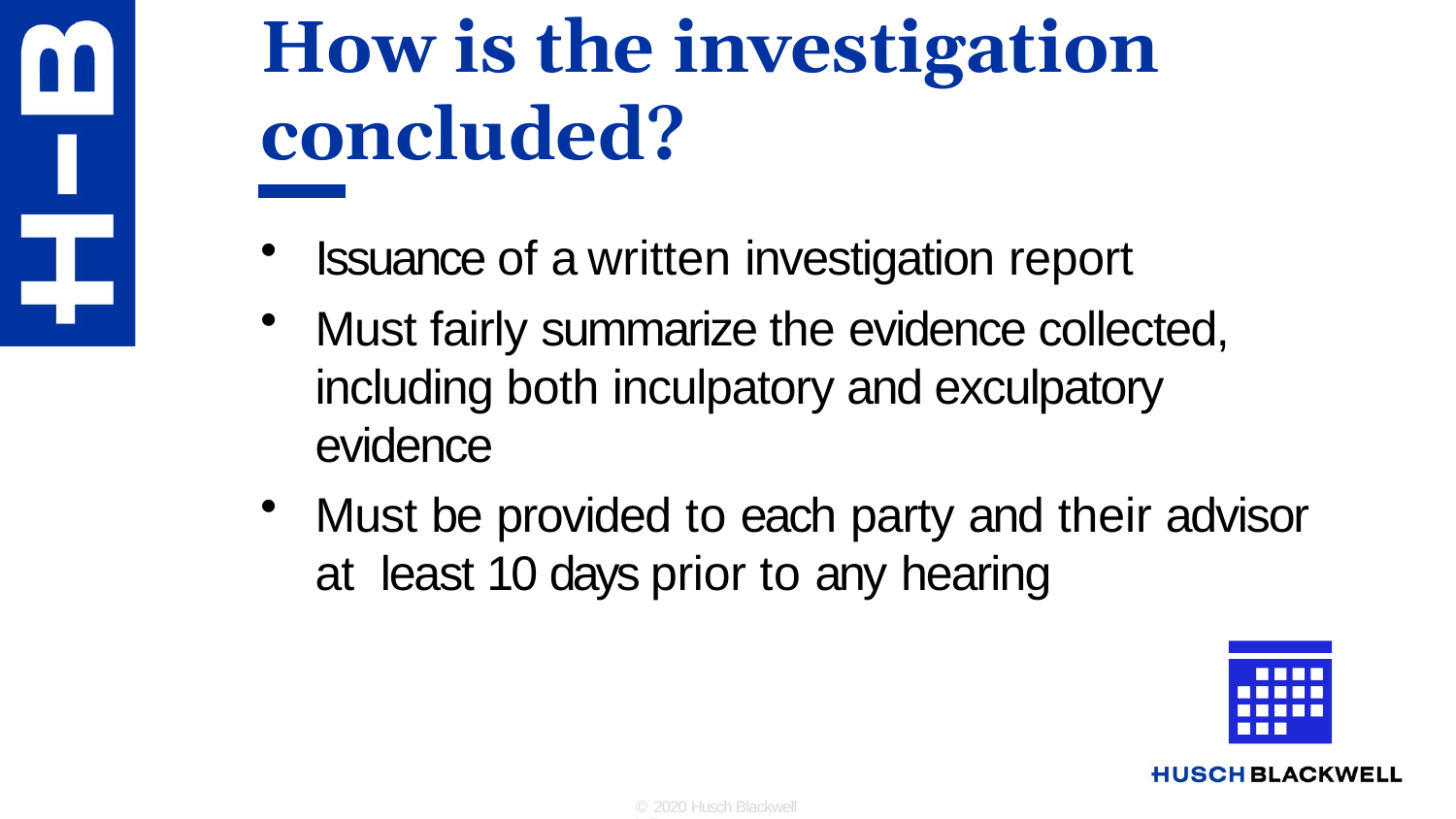

# How is the investigation  concluded?

Issuance of a written investigation report
Must fairly summarize the evidence collected,  including both inculpatory and exculpatory evidence
Must be provided to each party and their advisor at  least 10 days prior to any hearing

© 2020 Husch Blackwell LLP